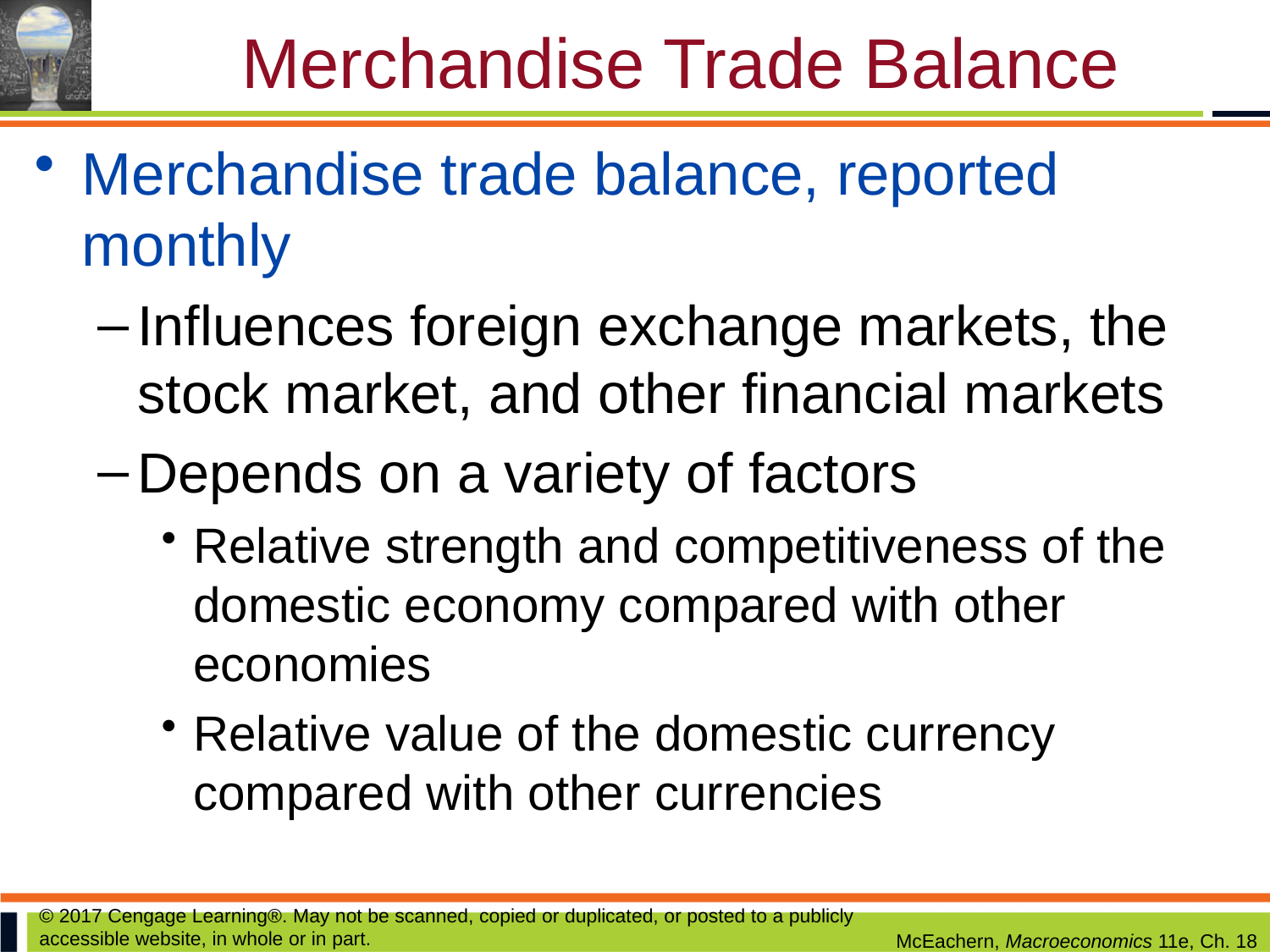

# Merchandise Trade Balance
Merchandise trade balance, reported monthly
Influences foreign exchange markets, the stock market, and other financial markets
Depends on a variety of factors
Relative strength and competitiveness of the domestic economy compared with other economies
Relative value of the domestic currency compared with other currencies
© 2017 Cengage Learning®. May not be scanned, copied or duplicated, or posted to a publicly accessible website, in whole or in part.